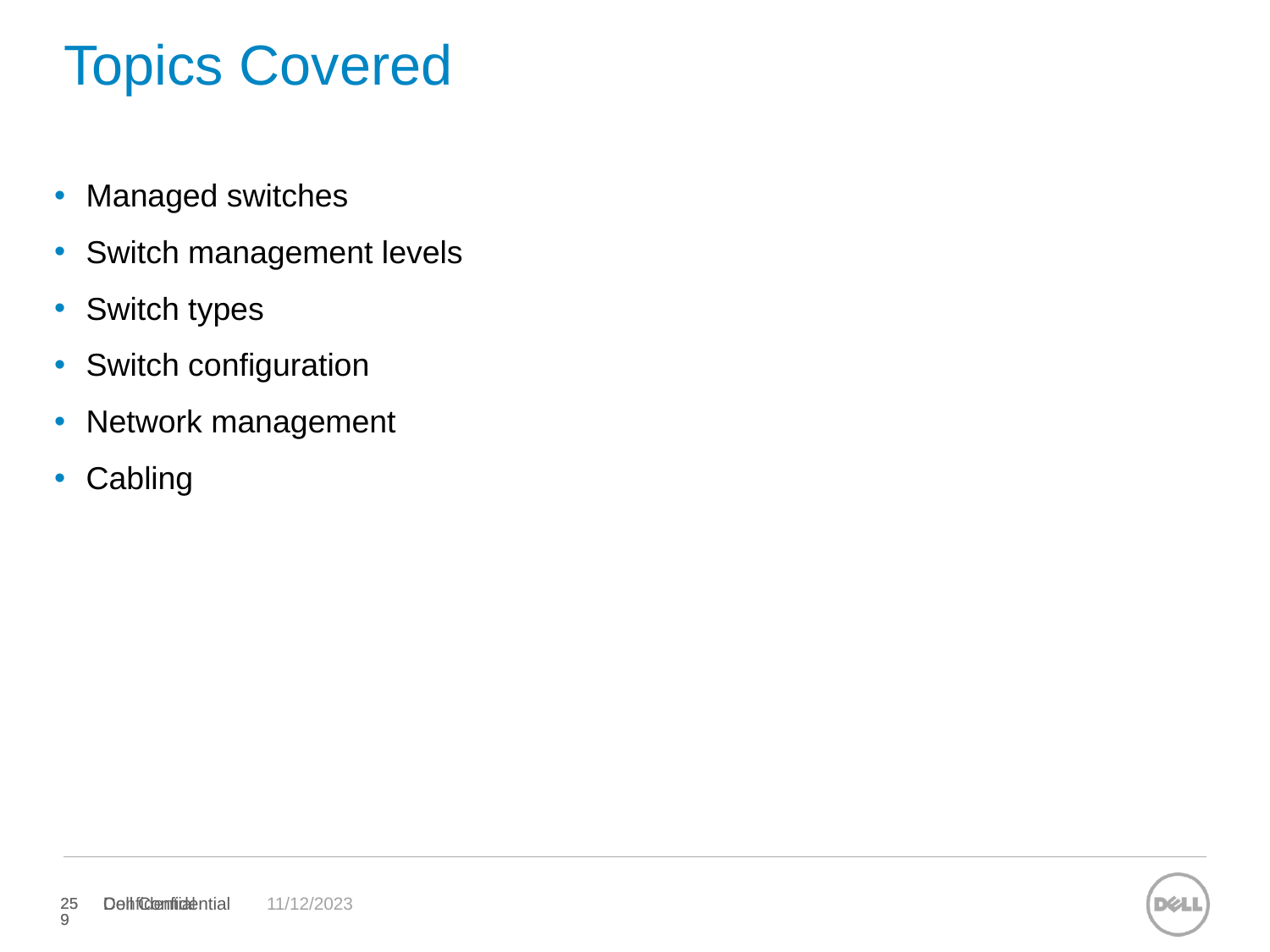

# Topics Covered
Managed switches

Switch management levels

Switch types

Switch configuration

Network management

Cabling
11/12/2023
Confidential
259